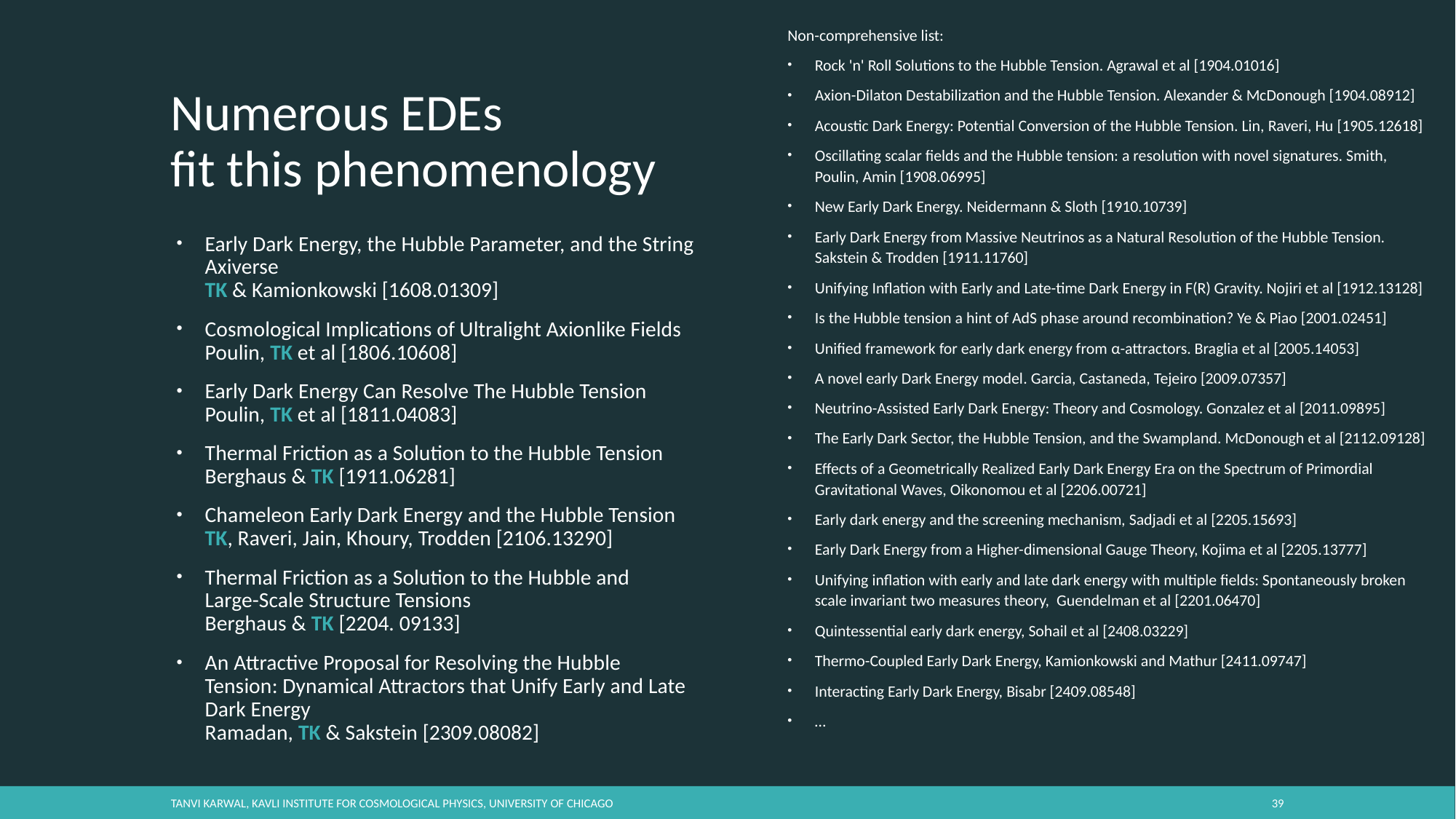

Non-comprehensive list:
Rock 'n' Roll Solutions to the Hubble Tension. Agrawal et al [1904.01016]
Axion-Dilaton Destabilization and the Hubble Tension. Alexander & McDonough [1904.08912]
Acoustic Dark Energy: Potential Conversion of the Hubble Tension. Lin, Raveri, Hu [1905.12618]
Oscillating scalar fields and the Hubble tension: a resolution with novel signatures. Smith, Poulin, Amin [1908.06995]
New Early Dark Energy. Neidermann & Sloth [1910.10739]
Early Dark Energy from Massive Neutrinos as a Natural Resolution of the Hubble Tension. Sakstein & Trodden [1911.11760]
Unifying Inflation with Early and Late-time Dark Energy in F(R) Gravity. Nojiri et al [1912.13128]
Is the Hubble tension a hint of AdS phase around recombination? Ye & Piao [2001.02451]
Unified framework for early dark energy from α-attractors. Braglia et al [2005.14053]
A novel early Dark Energy model. Garcia, Castaneda, Tejeiro [2009.07357]
Neutrino-Assisted Early Dark Energy: Theory and Cosmology. Gonzalez et al [2011.09895]
The Early Dark Sector, the Hubble Tension, and the Swampland. McDonough et al [2112.09128]
Effects of a Geometrically Realized Early Dark Energy Era on the Spectrum of Primordial Gravitational Waves, Oikonomou et al [2206.00721]
Early dark energy and the screening mechanism, Sadjadi et al [2205.15693]
Early Dark Energy from a Higher-dimensional Gauge Theory, Kojima et al [2205.13777]
Unifying inflation with early and late dark energy with multiple fields: Spontaneously broken scale invariant two measures theory,  Guendelman et al [2201.06470]
Quintessential early dark energy, Sohail et al [2408.03229]
Thermo-Coupled Early Dark Energy, Kamionkowski and Mathur [2411.09747]
Interacting Early Dark Energy, Bisabr [2409.08548]
…
# Numerous EDEs fit this phenomenology
Early Dark Energy, the Hubble Parameter, and the String Axiverse
TK & Kamionkowski [1608.01309]
Cosmological Implications of Ultralight Axionlike Fields
Poulin, TK et al [1806.10608]
Early Dark Energy Can Resolve The Hubble Tension
Poulin, TK et al [1811.04083]
Thermal Friction as a Solution to the Hubble Tension
Berghaus & TK [1911.06281]
Chameleon Early Dark Energy and the Hubble Tension
TK, Raveri, Jain, Khoury, Trodden [2106.13290]
Thermal Friction as a Solution to the Hubble and
Large-Scale Structure Tensions
Berghaus & TK [2204. 09133]
An Attractive Proposal for Resolving the Hubble Tension: Dynamical Attractors that Unify Early and Late Dark Energy
Ramadan, TK & Sakstein [2309.08082]
Tanvi Karwal, Kavli Institute for Cosmological Physics, University of Chicago
39